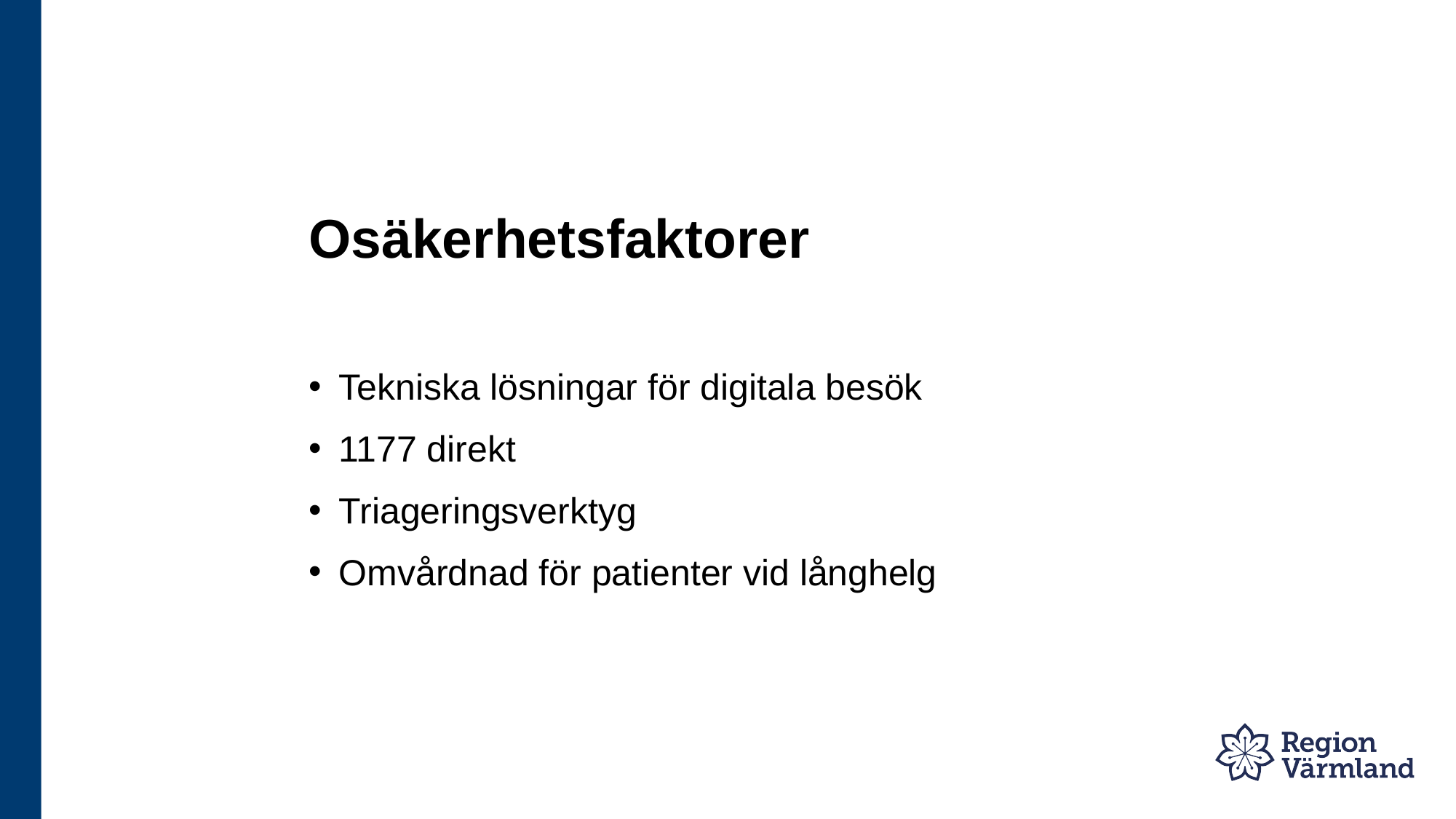

# Osäkerhetsfaktorer

Tekniska lösningar för digitala besök
1177 direkt
Triageringsverktyg
Omvårdnad för patienter vid långhelg